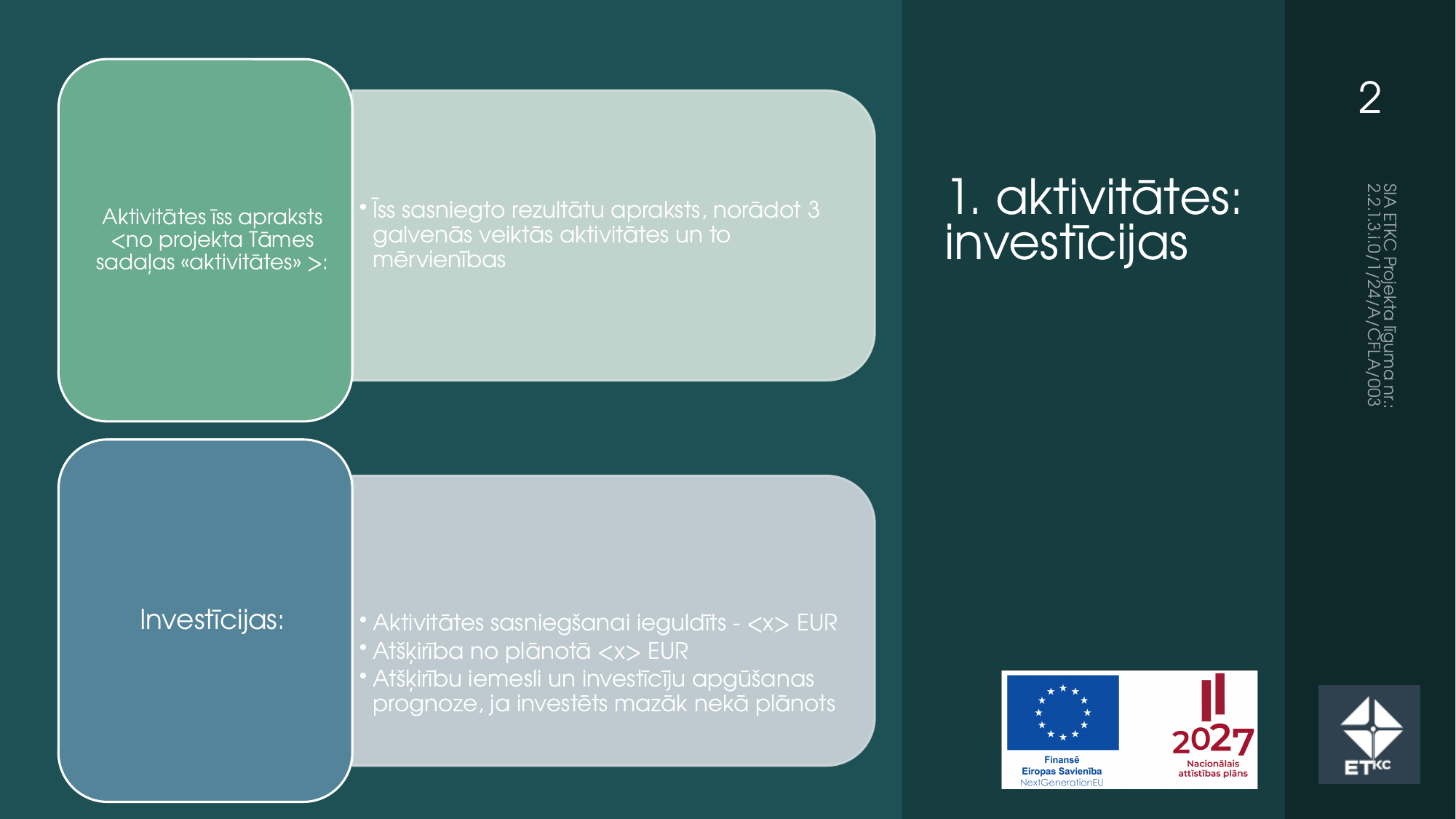

Īss sasniegto rezultātu apraksts, norādot 3 galvenās veiktās aktivitātes un to mērvienības
Aktivitātes īss apraksts <no projekta Tāmes sadaļas «aktivitātes» >:

Aktivitātes sasniegšanai ieguldīts - <x> EUR
Atšķirība no plānotā <x> EUR
Atšķirību iemesli un investīcīju apgūšanas prognoze, ja investēts mazāk nekā plānots
Investīcijas:
# 1. aktivitātes: investīcijas